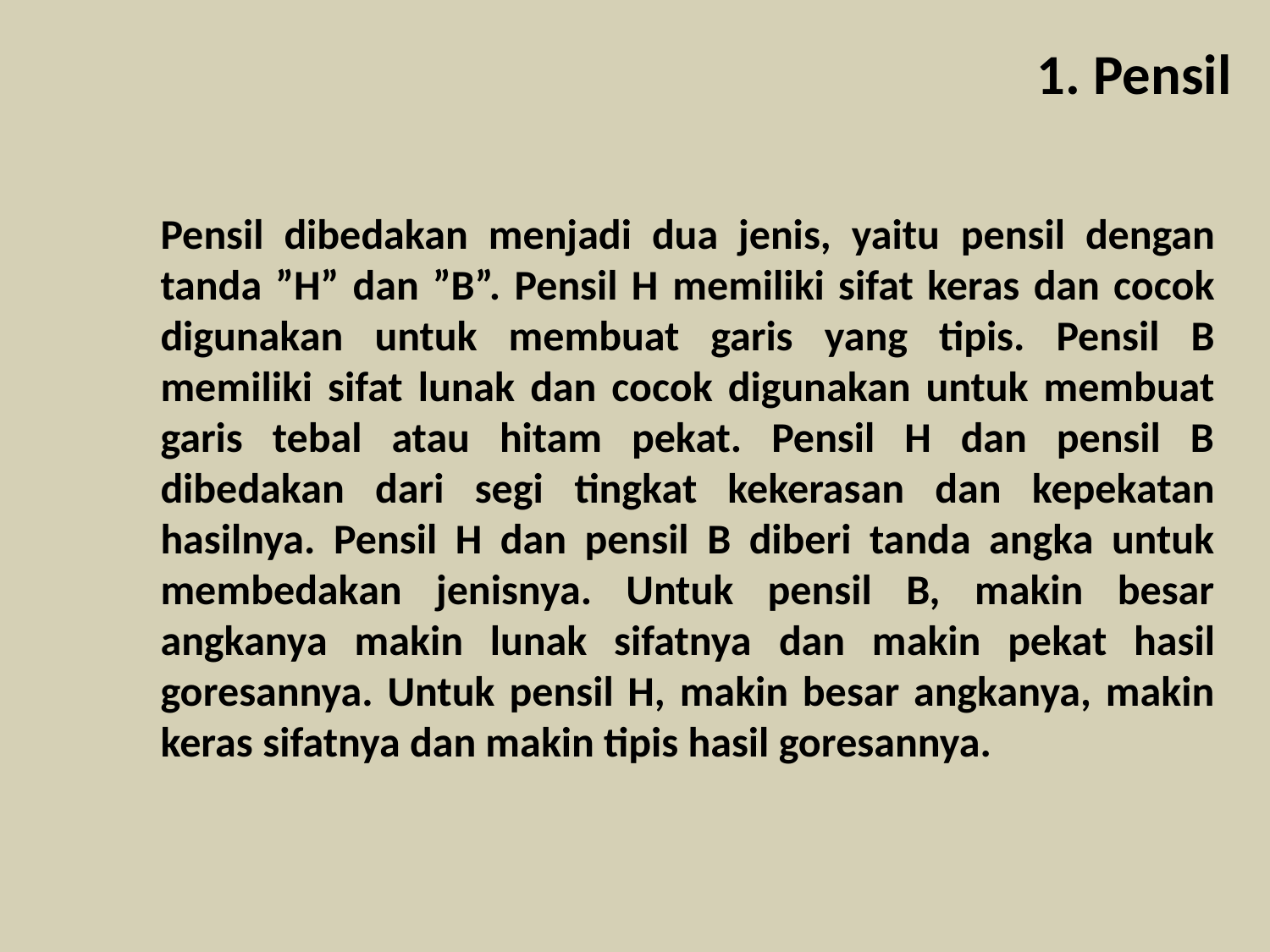

1. Pensil

Pensil dibedakan menjadi dua jenis, yaitu pensil dengan tanda ”H” dan ”B”. Pensil H memiliki sifat keras dan cocok digunakan untuk membuat garis yang tipis. Pensil B memiliki sifat lunak dan cocok digunakan untuk membuat garis tebal atau hitam pekat. Pensil H dan pensil B dibedakan dari segi tingkat kekerasan dan kepekatan hasilnya. Pensil H dan pensil B diberi tanda angka untuk membedakan jenisnya. Untuk pensil B, makin besar angkanya makin lunak sifatnya dan makin pekat hasil goresannya. Untuk pensil H, makin besar angkanya, makin keras sifatnya dan makin tipis hasil goresannya.